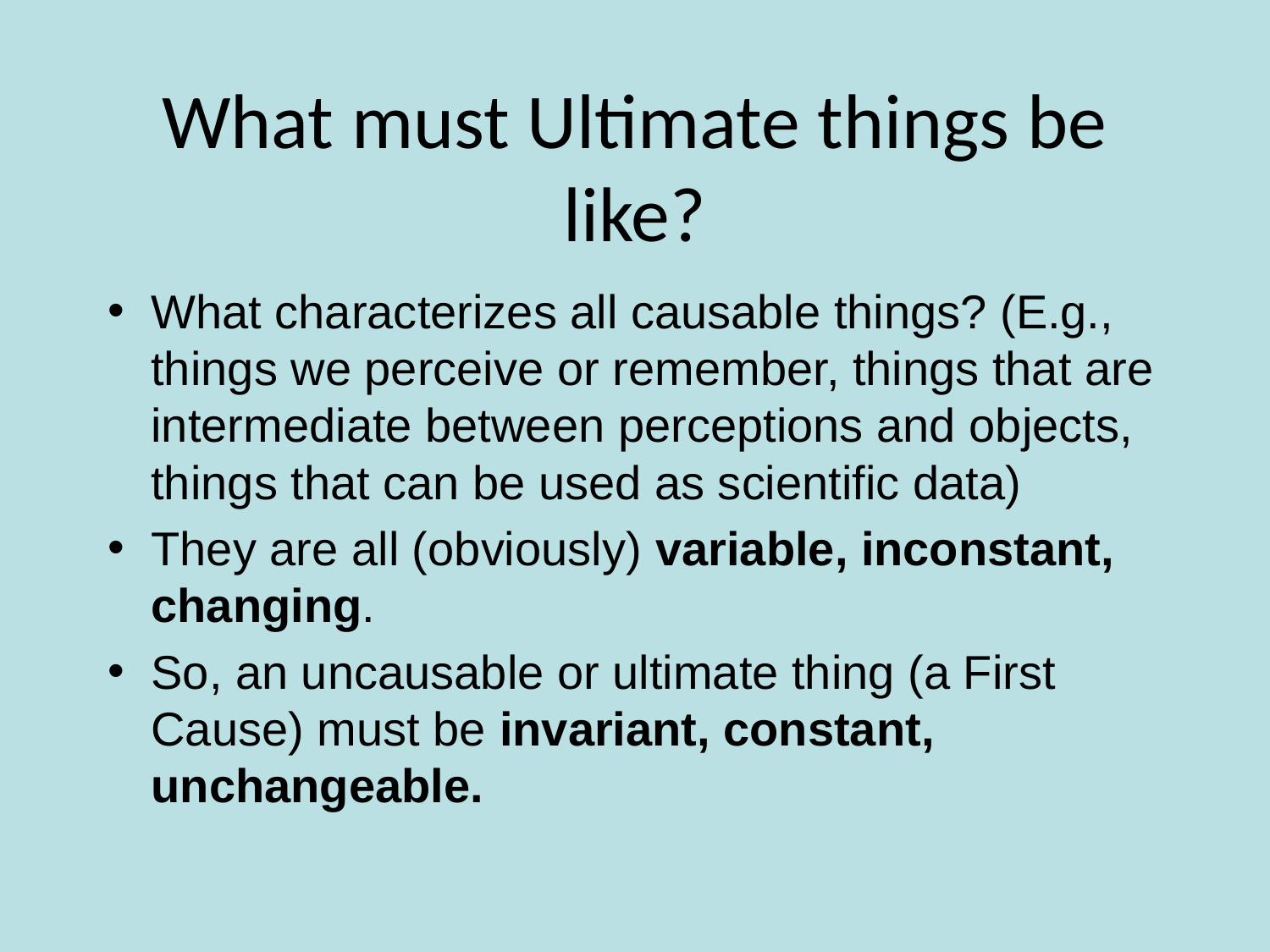

# What must Ultimate things be like?
What characterizes all causable things? (E.g., things we perceive or remember, things that are intermediate between perceptions and objects, things that can be used as scientific data)
They are all (obviously) variable, inconstant, changing.
So, an uncausable or ultimate thing (a First Cause) must be invariant, constant, unchangeable.